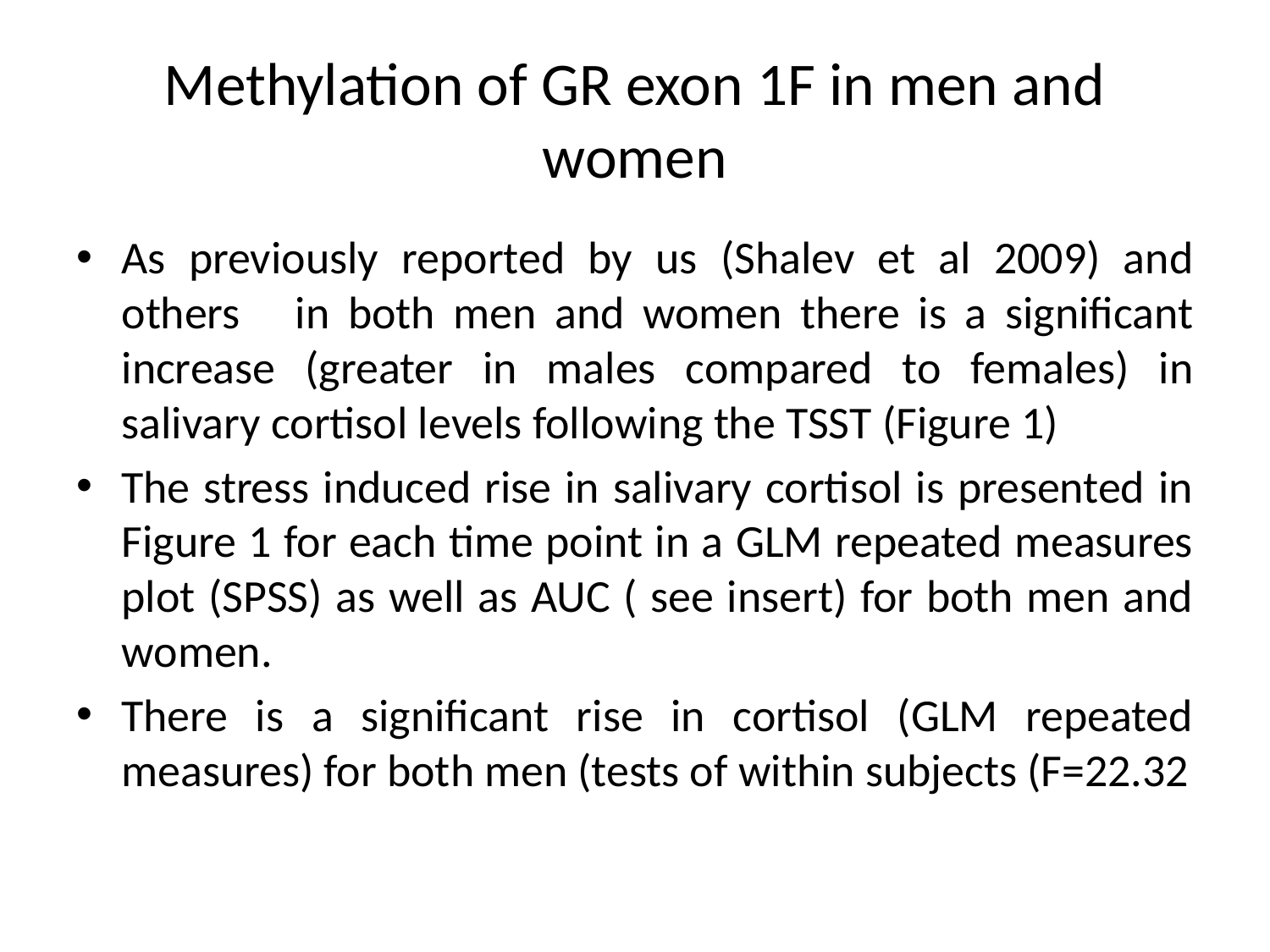

# Methylation of GR exon 1F in men and women
As previously reported by us (Shalev et al 2009) and others   in both men and women there is a significant increase (greater in males compared to females) in salivary cortisol levels following the TSST (Figure 1)
The stress induced rise in salivary cortisol is presented in Figure 1 for each time point in a GLM repeated measures plot (SPSS) as well as AUC ( see insert) for both men and women.
There is a significant rise in cortisol (GLM repeated measures) for both men (tests of within subjects (F=22.32